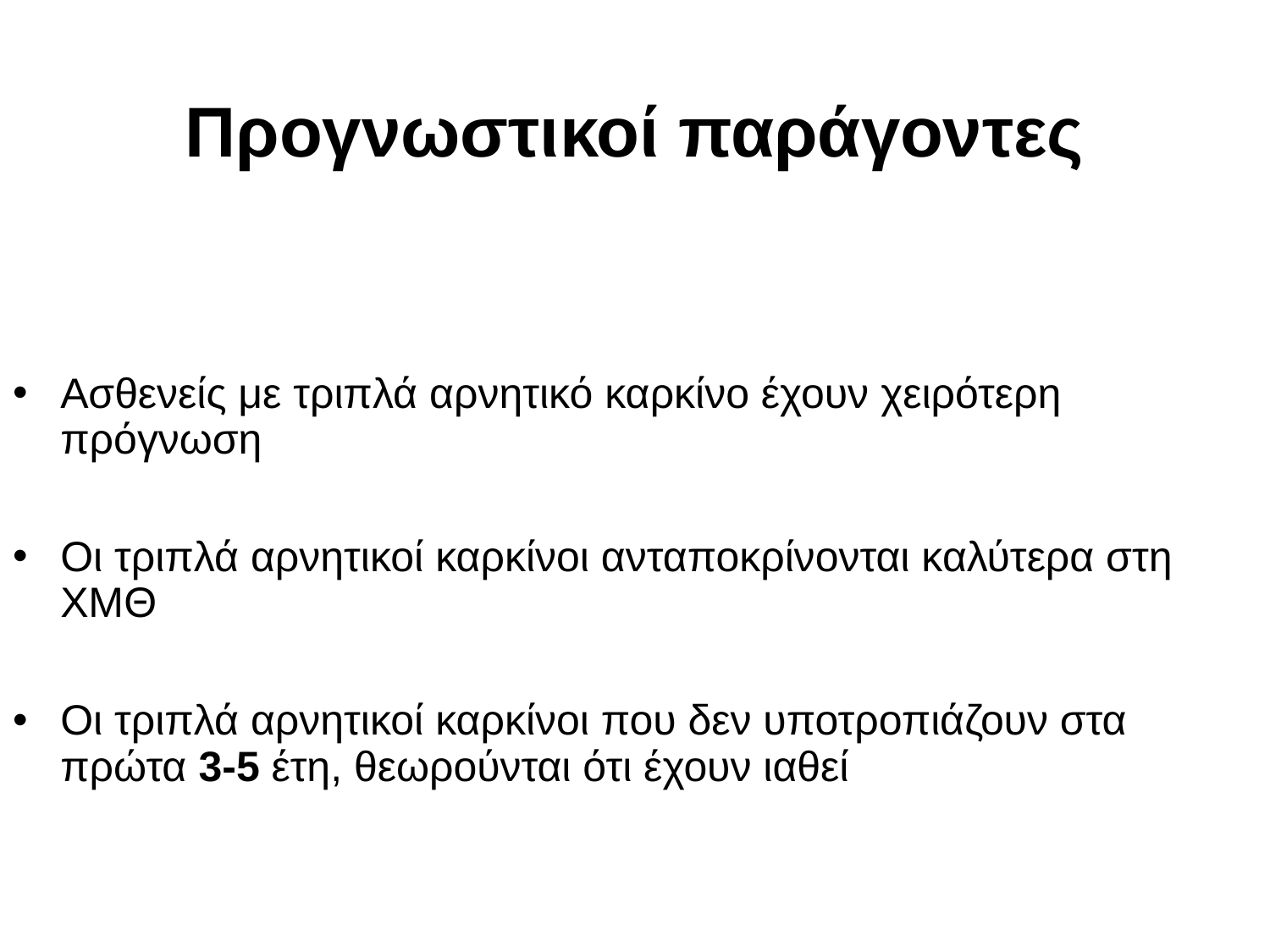

# Προγνωστικοί παράγοντες

Ασθενείς με τριπλά αρνητικό καρκίνο έχουν χειρότερη πρόγνωση

Οι τριπλά αρνητικοί καρκίνοι ανταποκρίνονται καλύτερα στη ΧΜΘ

Οι τριπλά αρνητικοί καρκίνοι που δεν υποτροπιάζουν στα πρώτα 3-5 έτη, θεωρούνται ότι έχουν ιαθεί